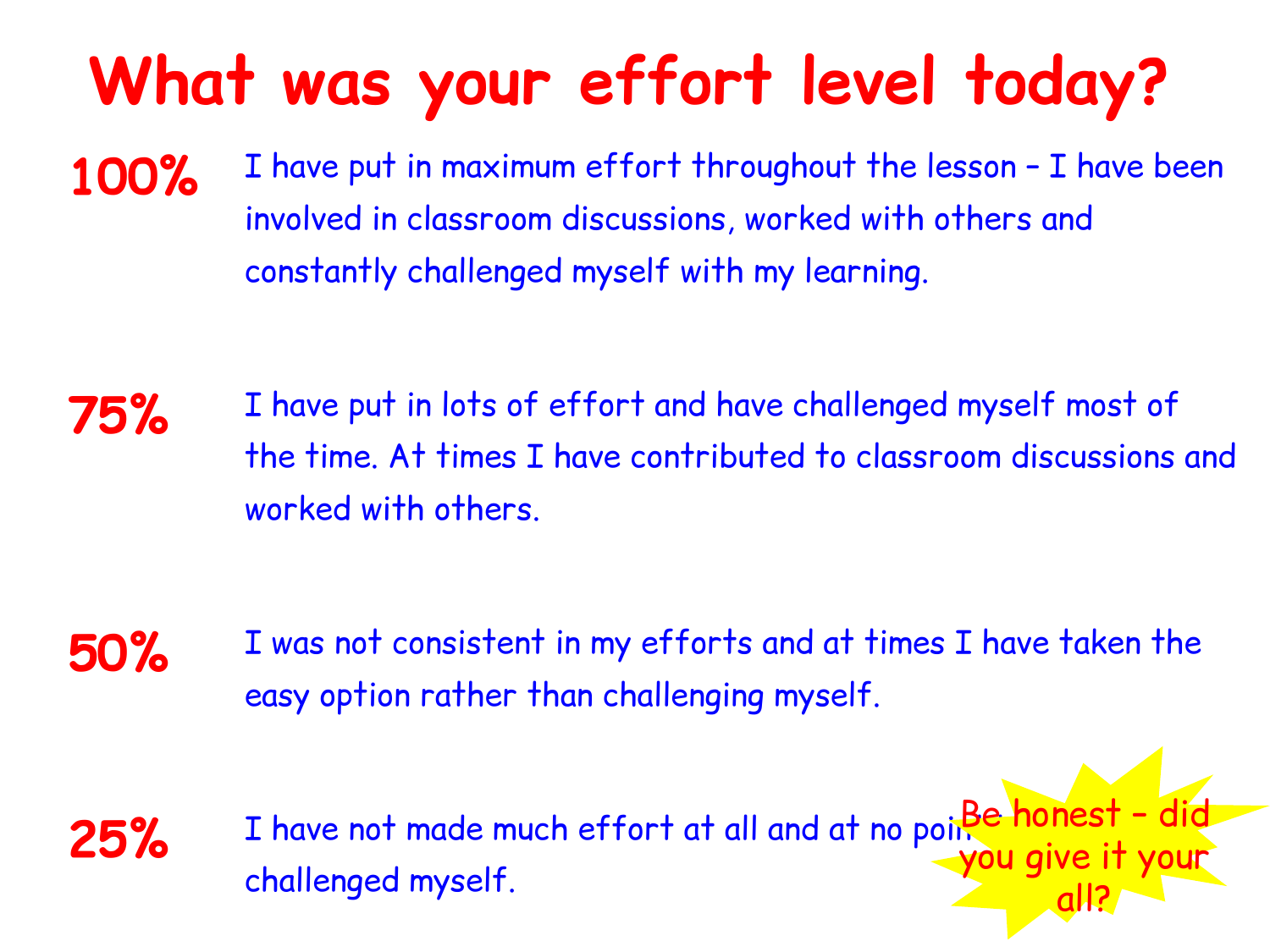

# What was your effort level today?
| 100% | I have put in maximum effort throughout the lesson – I have been involved in classroom discussions, worked with others and constantly challenged myself with my learning. |
| --- | --- |
|  |  |
| 75% | I have put in lots of effort and have challenged myself most of the time. At times I have contributed to classroom discussions and worked with others. |
|  |  |
| 50% | I was not consistent in my efforts and at times I have taken the easy option rather than challenging myself. |
|  |  |
| 25% | I have not made much effort at all and at no point have I challenged myself. |
|  |  |
| 0% | I have not put in any effort today. |

Be honest – did you give it your all?